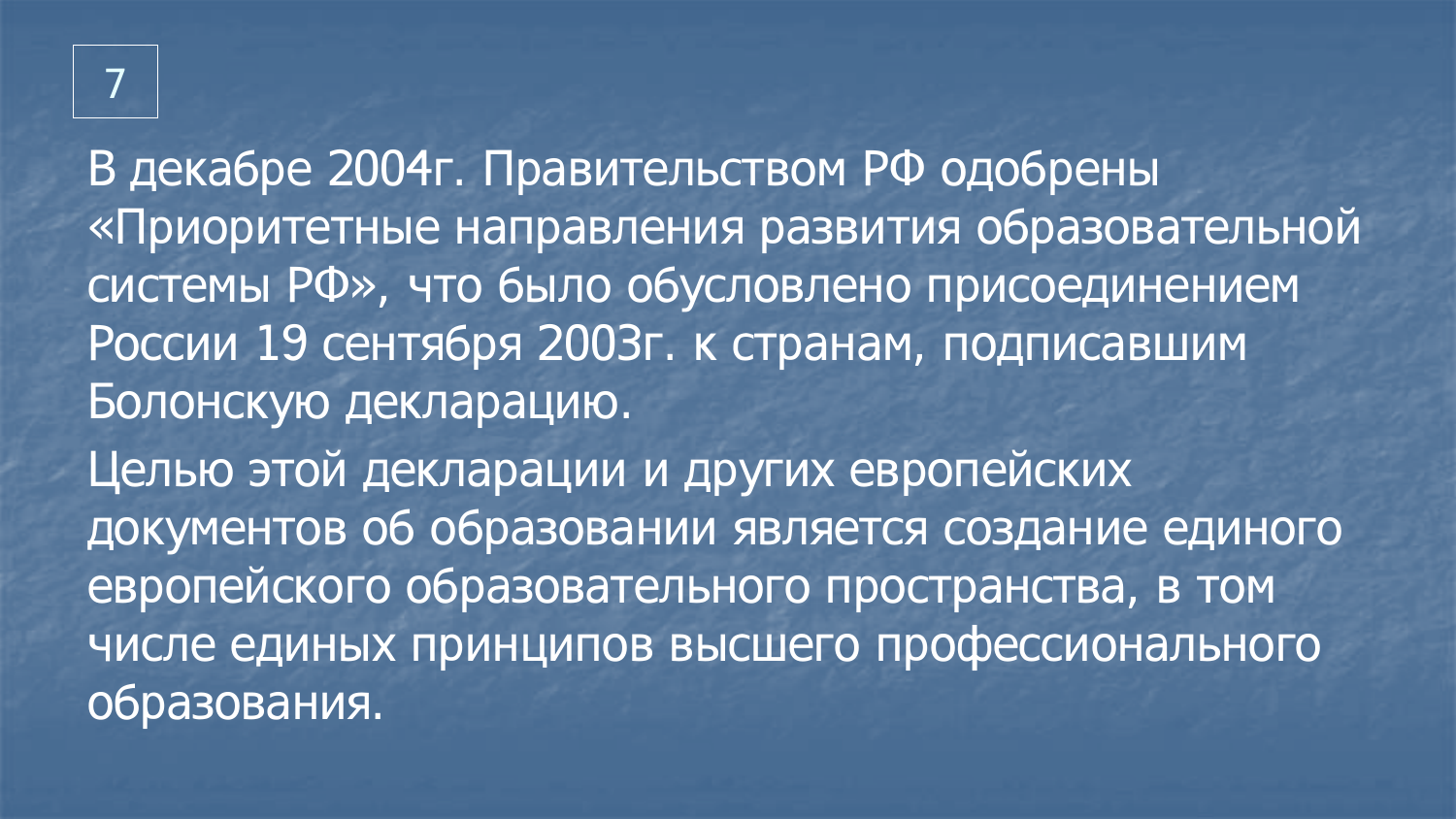

# 7
В декабре 2004г. Правительством РФ одобрены «Приоритетные направления развития образовательной системы РФ», что было обусловлено присоединением России 19 сентября 2003г. к странам, подписавшим Болонскую декларацию.
Целью этой декларации и других европейских документов об образовании является создание единого европейского образовательного пространства, в том числе единых принципов высшего профессионального образования.